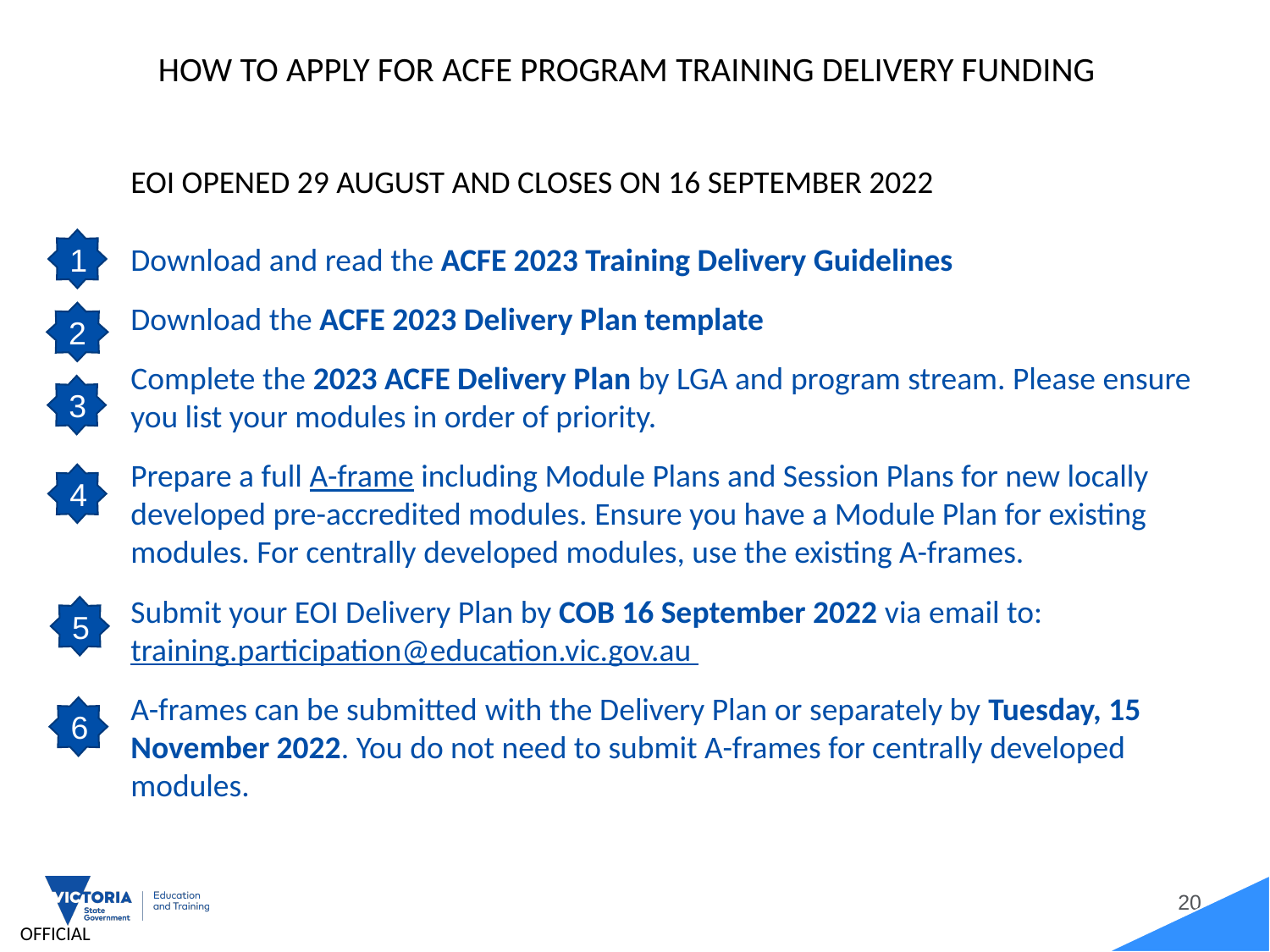

# HOW TO APPLY FOR ACFE PROGRAM TRAINING DELIVERY FUNDING
EOI OPENED 29 AUGUST AND CLOSES ON 16 SEPTEMBER 2022
Download and read the ACFE 2023 Training Delivery Guidelines
Download the ACFE 2023 Delivery Plan template
Complete the 2023 ACFE Delivery Plan by LGA and program stream. Please ensure you list your modules in order of priority.
Prepare a full A-frame including Module Plans and Session Plans for new locally developed pre-accredited modules. Ensure you have a Module Plan for existing modules. For centrally developed modules, use the existing A-frames.
Submit your EOI Delivery Plan by COB 16 September 2022 via email to: training.participation@education.vic.gov.au
A-frames can be submitted with the Delivery Plan or separately by Tuesday, 15 November 2022. You do not need to submit A-frames for centrally developed modules.

1
2
3
4
5
6